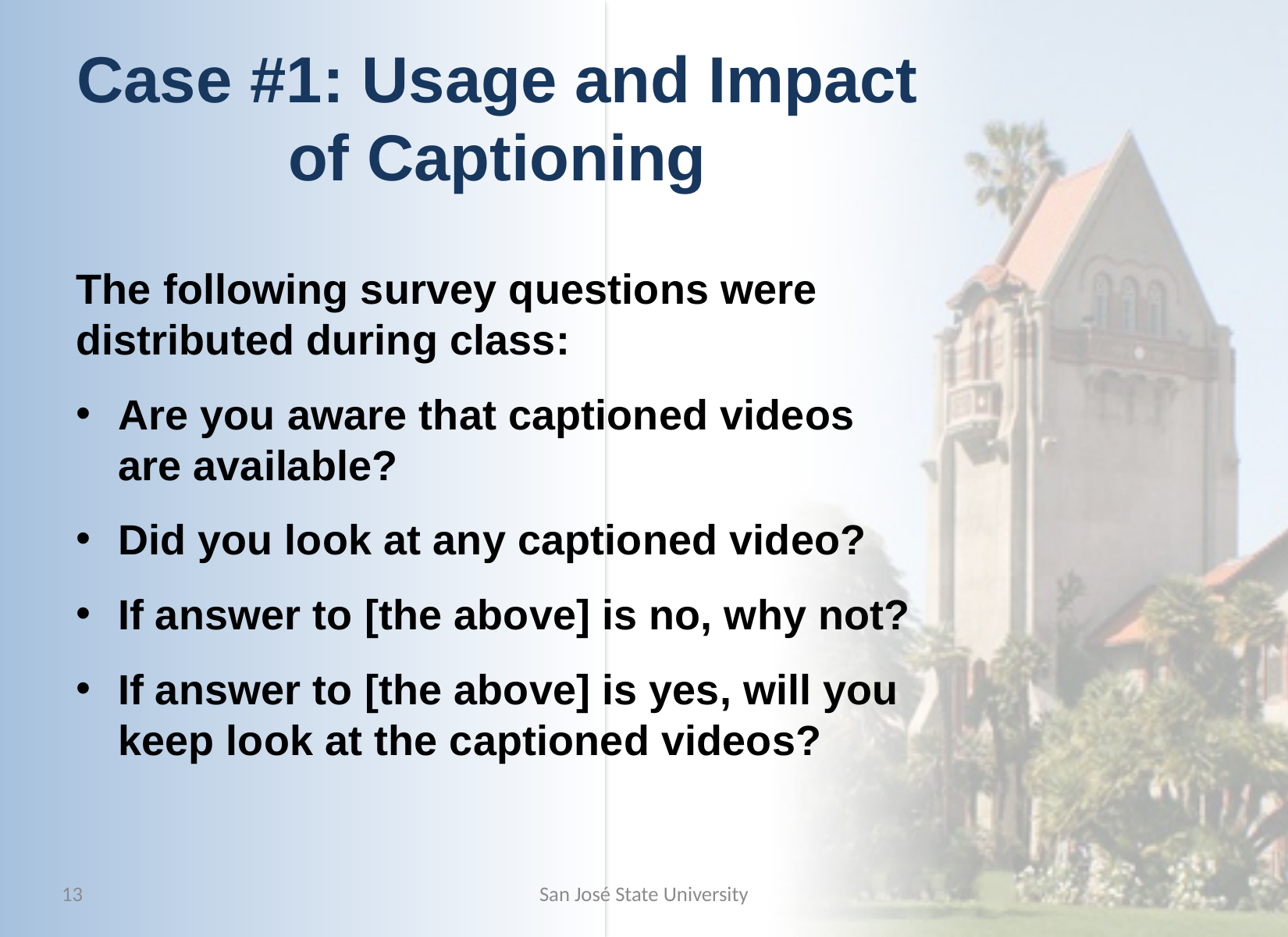

# Case #1: Usage and Impact of Captioning
The following survey questions were distributed during class:

Are you aware that captioned videos are available?

Did you look at any captioned video?

If answer to [the above] is no, why not?

If answer to [the above] is yes, will you keep look at the captioned videos?
13
San José State University